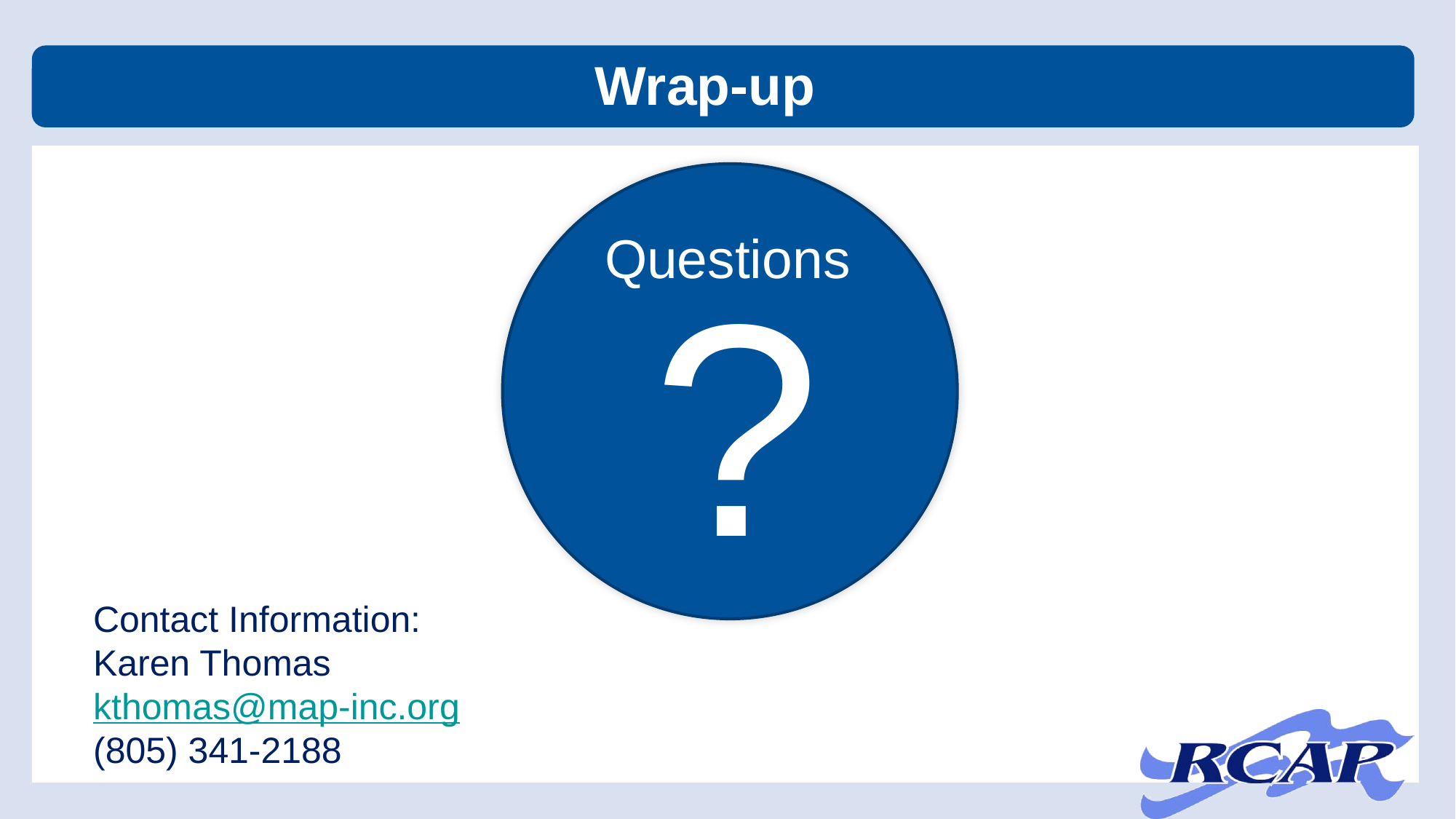

Wrap-up

Questions
?
Contact Information:
Karen Thomas
kthomas@map-inc.org
(805) 341-2188